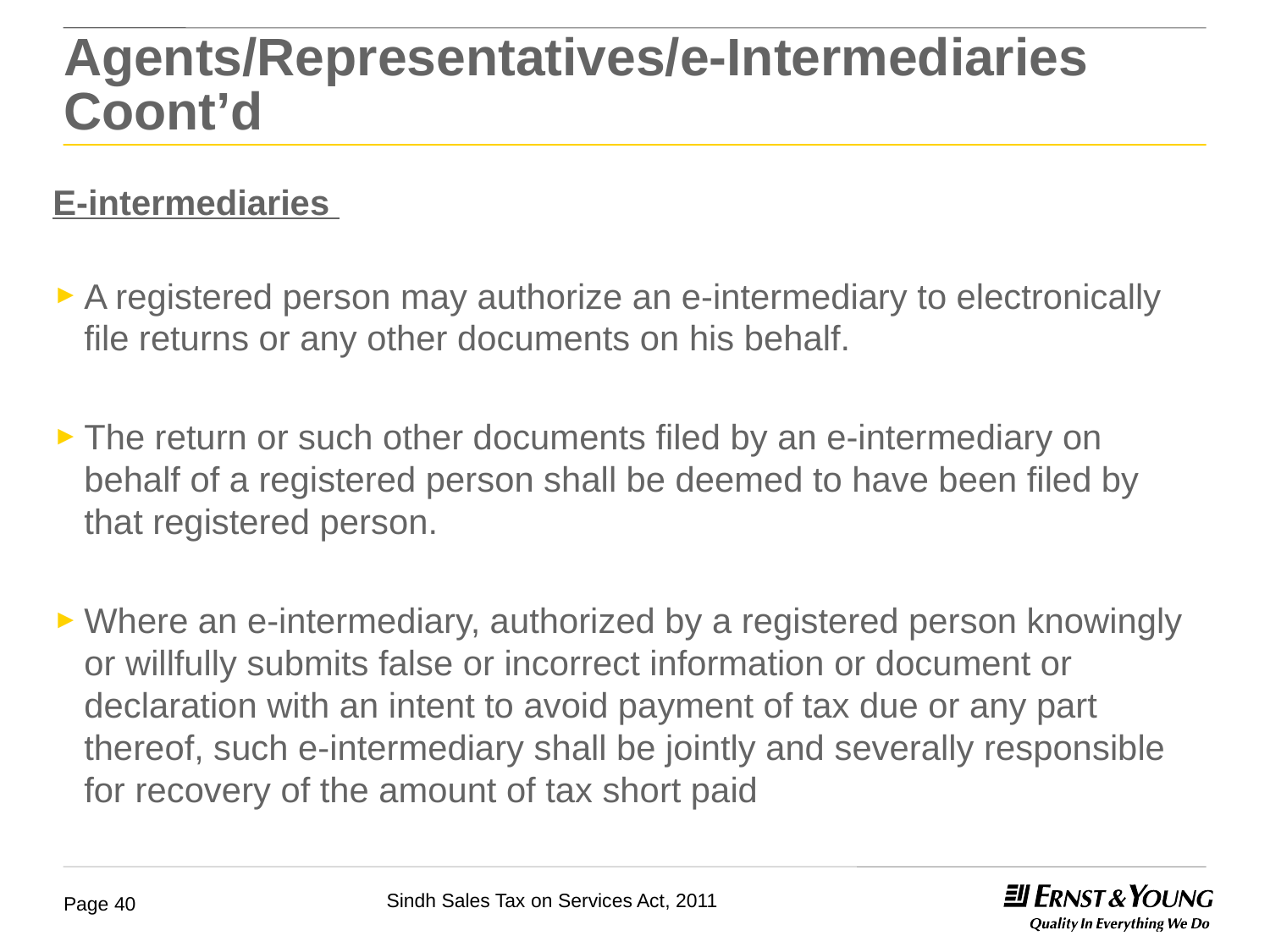

# Agents/Representatives/e-Intermediaries Coont’d
E-intermediaries

A registered person may authorize an e-intermediary to electronically file returns or any other documents on his behalf.

The return or such other documents filed by an e-intermediary on behalf of a registered person shall be deemed to have been filed by that registered person.

Where an e-intermediary, authorized by a registered person knowingly or willfully submits false or incorrect information or document or declaration with an intent to avoid payment of tax due or any part thereof, such e-intermediary shall be jointly and severally responsible for recovery of the amount of tax short paid